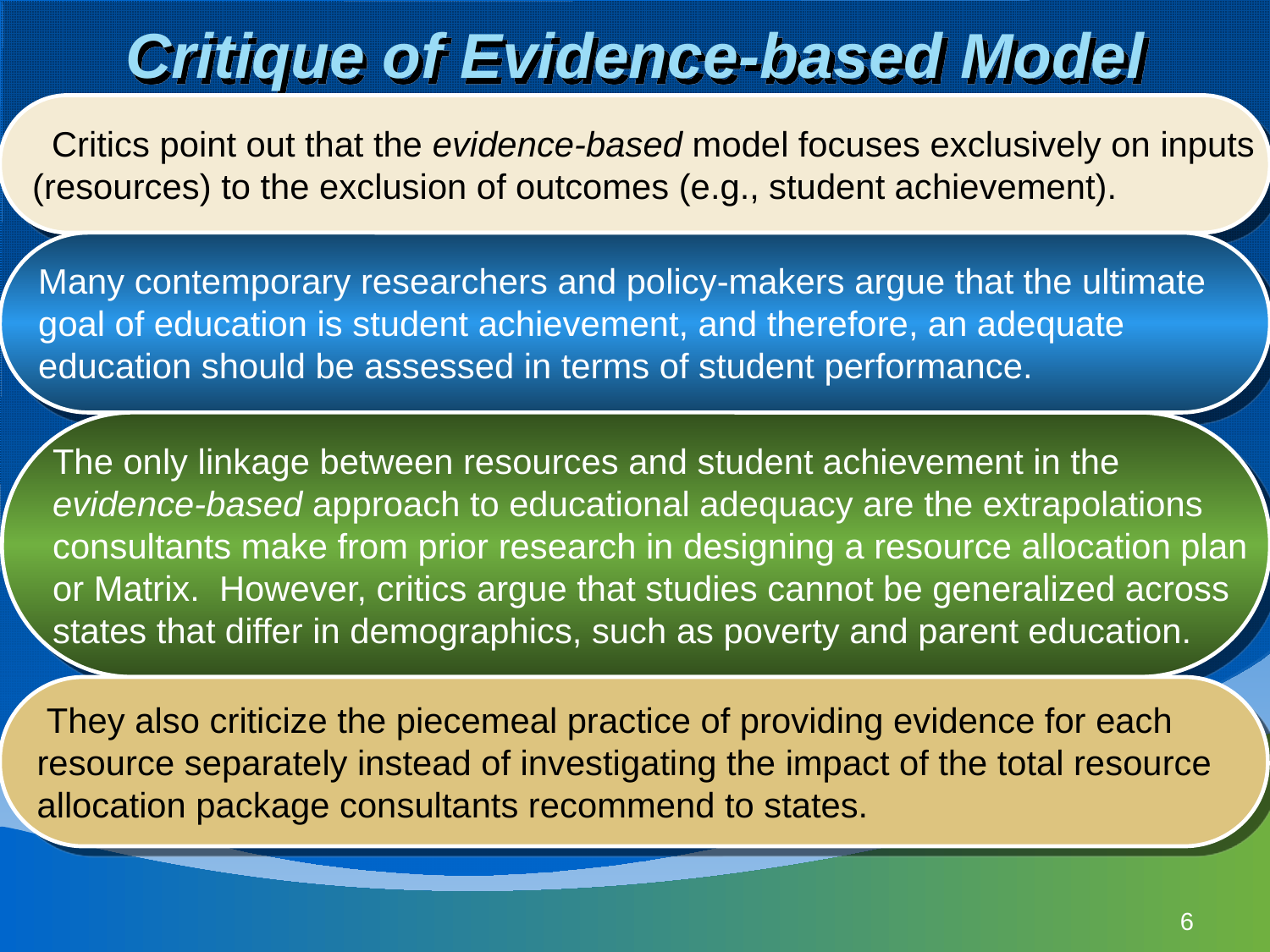

# Critique of Evidence-based Model

  Critics point out that the evidence-based model focuses exclusively on inputs
(resources) to the exclusion of outcomes (e.g., student achievement).

Many contemporary researchers and policy-makers argue that the ultimate
goal of education is student achievement, and therefore, an adequate
education should be assessed in terms of student performance.
The only linkage between resources and student achievement in the
evidence-based approach to educational adequacy are the extrapolations
consultants make from prior research in designing a resource allocation plan
or Matrix.  However, critics argue that studies cannot be generalized across
states that differ in demographics, such as poverty and parent education.
 They also criticize the piecemeal practice of providing evidence for each
resource separately instead of investigating the impact of the total resource
allocation package consultants recommend to states.
6